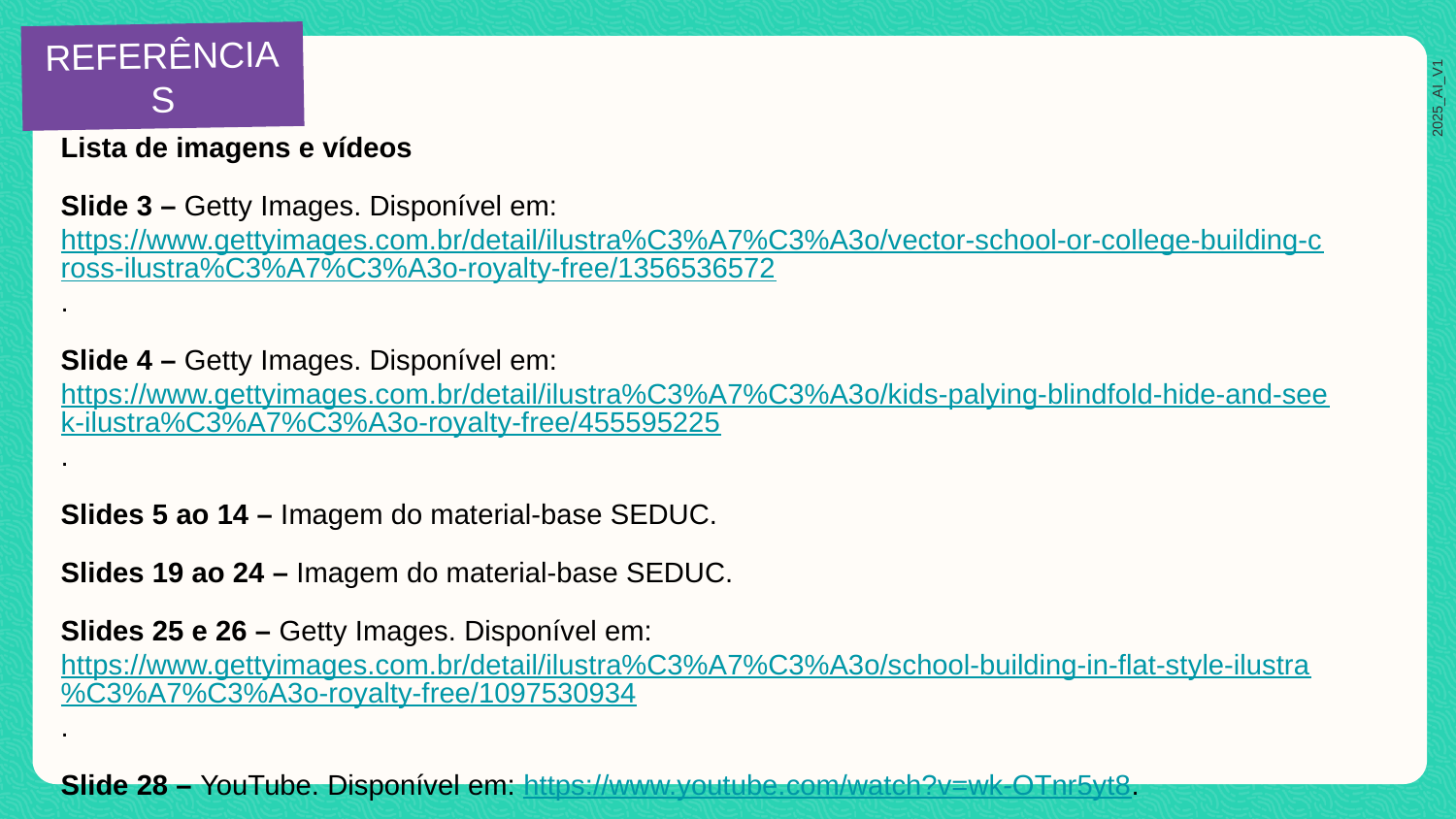

Lista de imagens e vídeos
Slide 3 – Getty Images. Disponível em: https://www.gettyimages.com.br/detail/ilustra%C3%A7%C3%A3o/vector-school-or-college-building-cross-ilustra%C3%A7%C3%A3o-royalty-free/1356536572.
Slide 4 – Getty Images. Disponível em: https://www.gettyimages.com.br/detail/ilustra%C3%A7%C3%A3o/kids-palying-blindfold-hide-and-seek-ilustra%C3%A7%C3%A3o-royalty-free/455595225.
Slides 5 ao 14 – Imagem do material-base SEDUC.
Slides 19 ao 24 – Imagem do material-base SEDUC.
Slides 25 e 26 – Getty Images. Disponível em: https://www.gettyimages.com.br/detail/ilustra%C3%A7%C3%A3o/school-building-in-flat-style-ilustra%C3%A7%C3%A3o-royalty-free/1097530934.
Slide 28 – YouTube. Disponível em: https://www.youtube.com/watch?v=wk-OTnr5yt8.